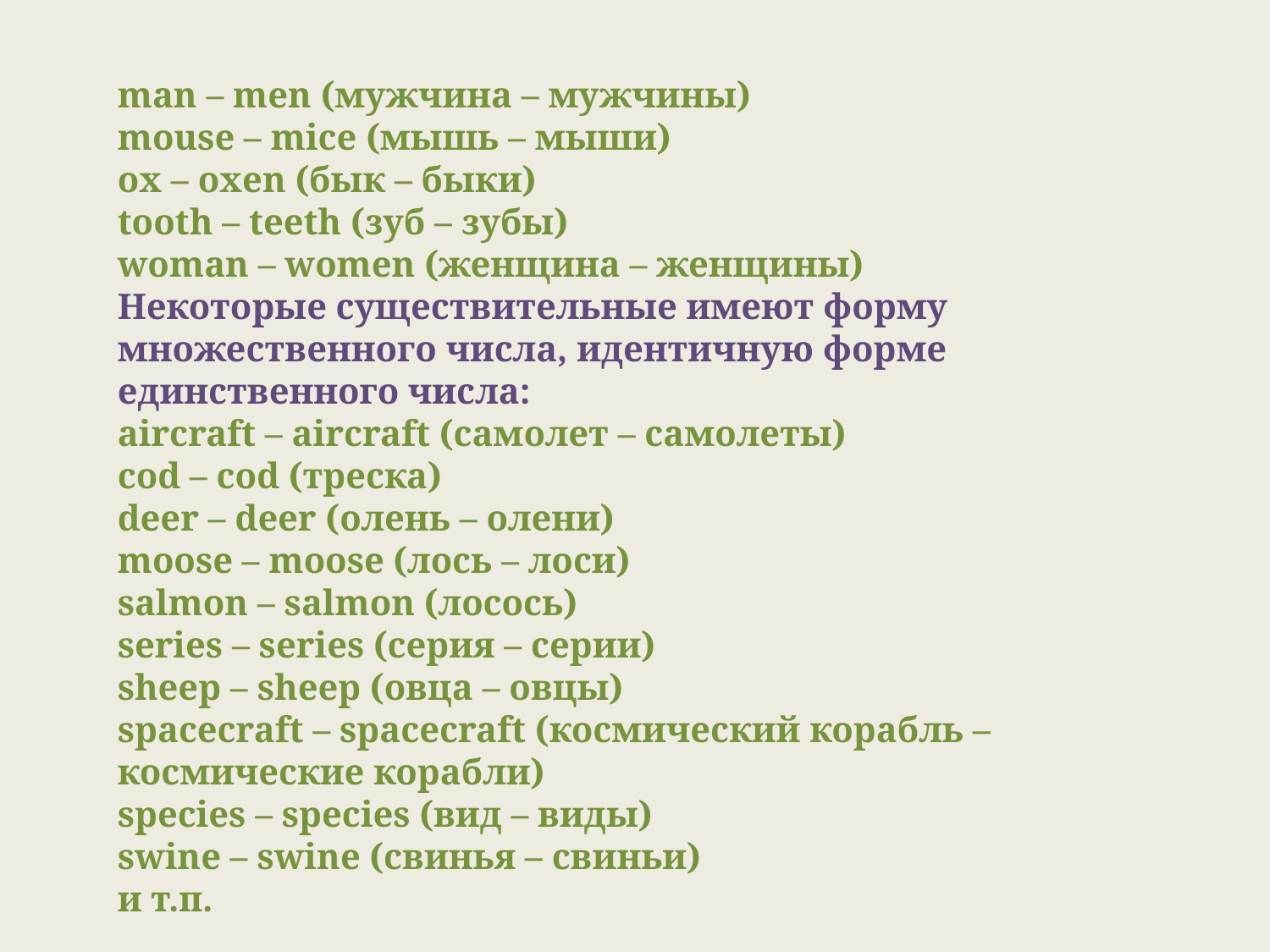

man – men (мужчина – мужчины)
mouse – mice (мышь – мыши)
ox – oxen (бык – быки)
tooth – teeth (зуб – зубы)
woman – women (женщина – женщины)
Некоторые существительные имеют форму множественного числа, идентичную форме единственного числа:
aircraft – aircraft (самолет – самолеты)
cod – cod (треска)
deer – deer (олень – олени)
moose – moose (лось – лоси)
salmon – salmon (лосось)
series – series (серия – серии)
sheep – sheep (овца – овцы)
spacecraft – spacecraft (космический корабль – космические корабли)
species – species (вид – виды)
swine – swine (свинья – свиньи)
и т.п.